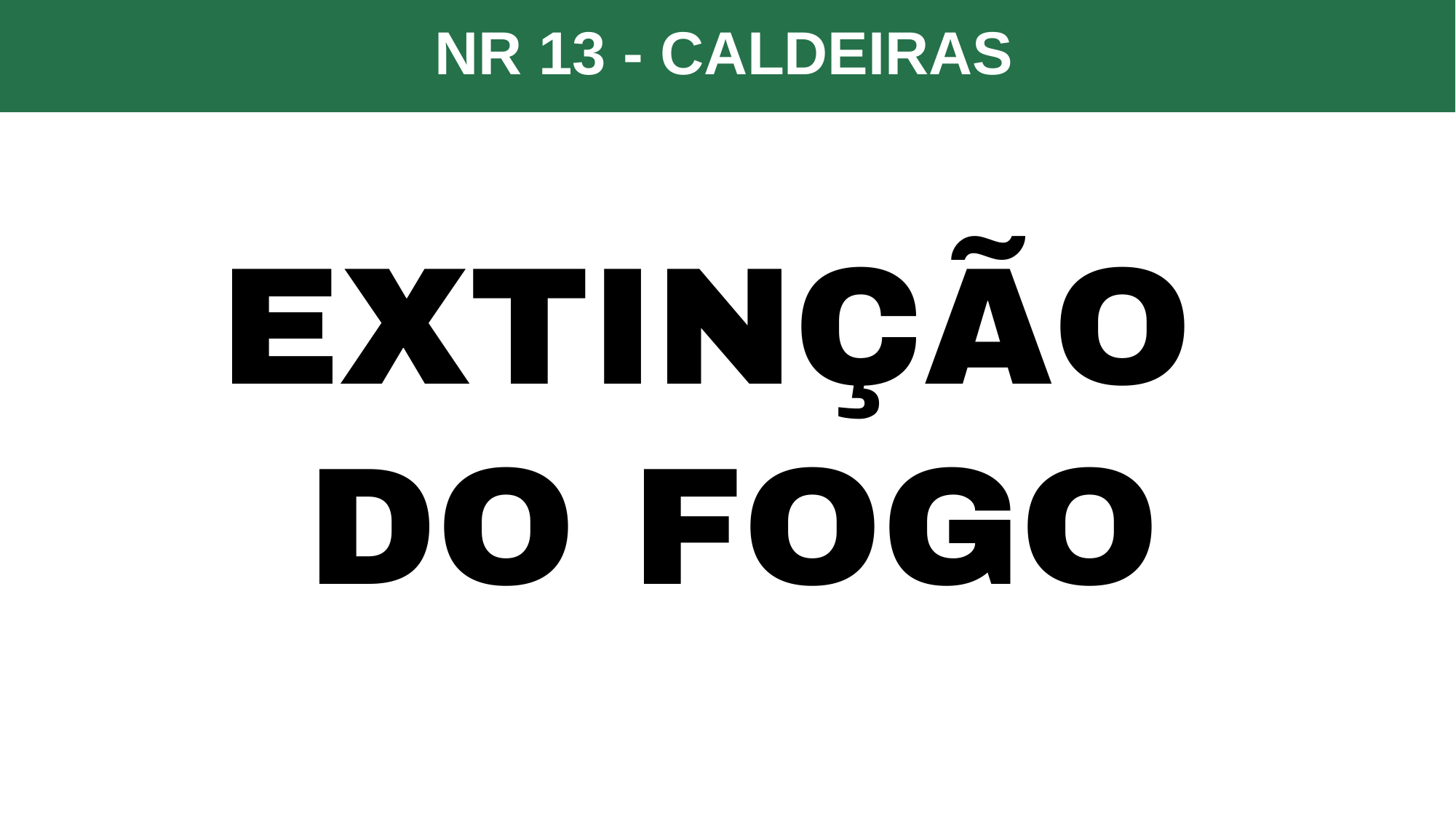

NR 13 - CALDEIRAS
EXTINÇÃO
 DO FOGO